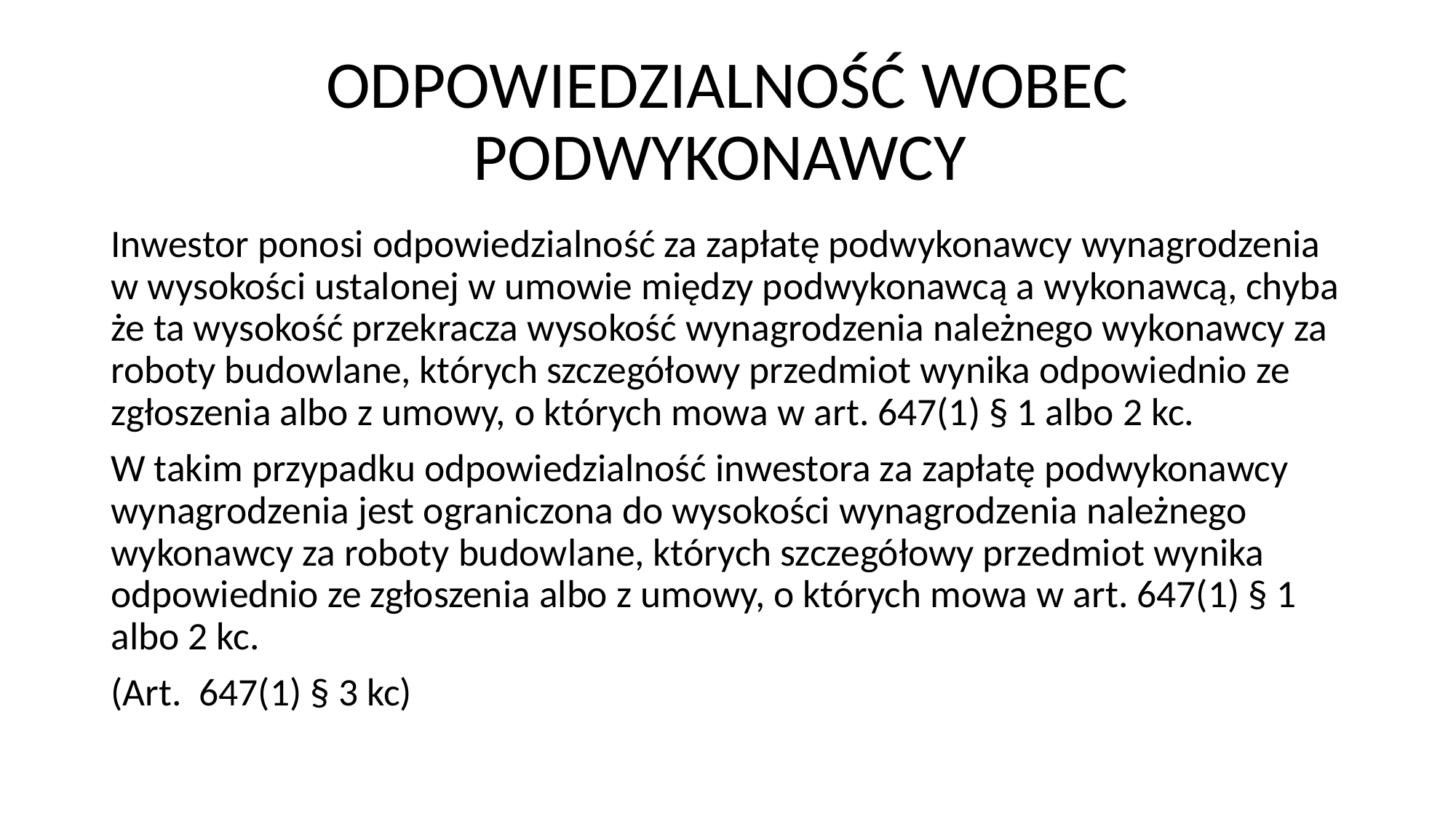

# ODPOWIEDZIALNOŚĆ WOBEC PODWYKONAWCY
Inwestor ponosi odpowiedzialność za zapłatę podwykonawcy wynagrodzenia w wysokości ustalonej w umowie między podwykonawcą a wykonawcą, chyba że ta wysokość przekracza wysokość wynagrodzenia należnego wykonawcy za roboty budowlane, których szczegółowy przedmiot wynika odpowiednio ze zgłoszenia albo z umowy, o których mowa w art. 647(1) § 1 albo 2 kc.
W takim przypadku odpowiedzialność inwestora za zapłatę podwykonawcy wynagrodzenia jest ograniczona do wysokości wynagrodzenia należnego wykonawcy za roboty budowlane, których szczegółowy przedmiot wynika odpowiednio ze zgłoszenia albo z umowy, o których mowa w art. 647(1) § 1 albo 2 kc.
(Art.  647(1) § 3 kc)